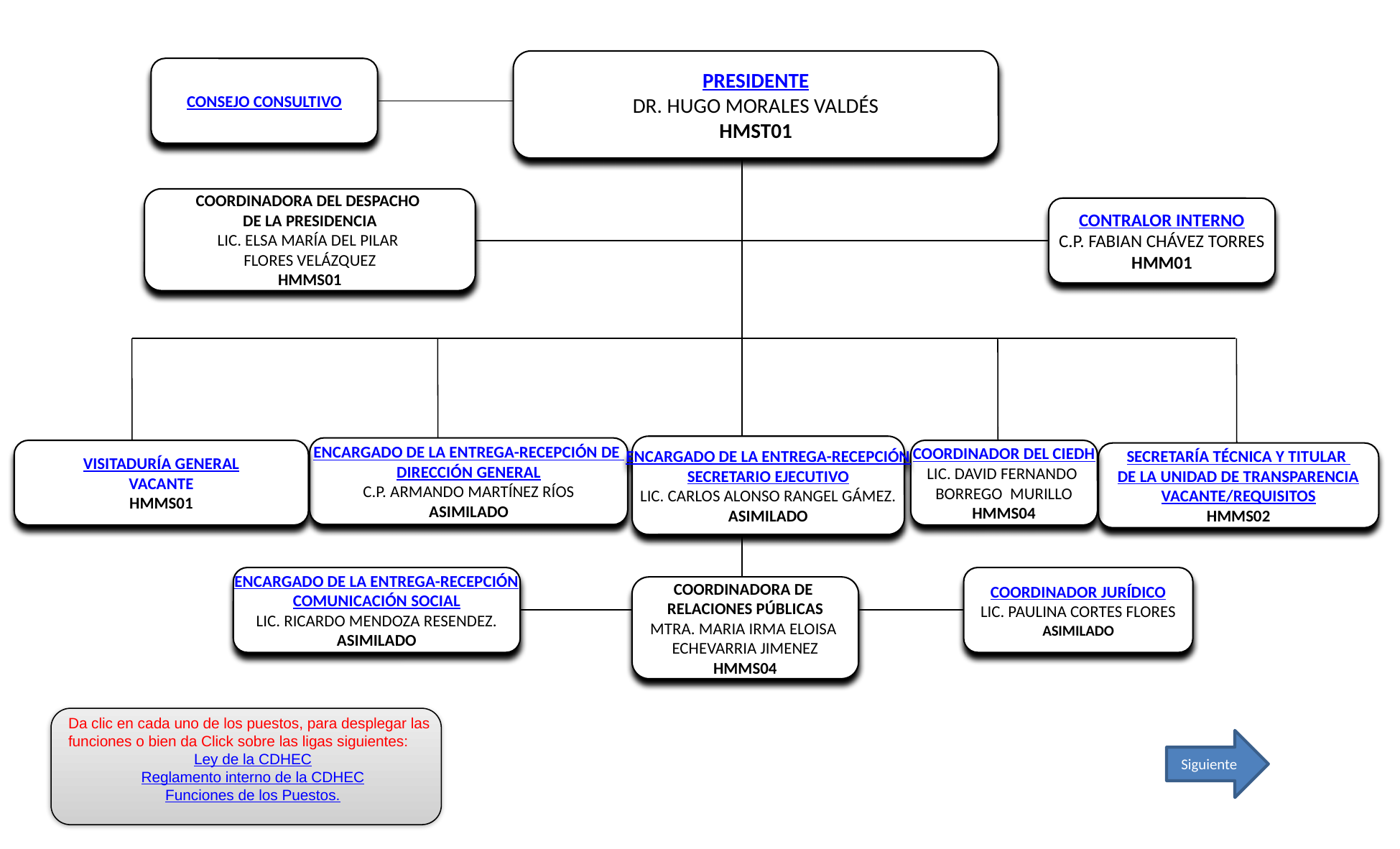

PRESIDENTE
DR. HUGO MORALES VALDÉS
HMST01
CONSEJO CONSULTIVO
COORDINADORA DEL DESPACHO
DE LA PRESIDENCIA
LIC. ELSA MARÍA DEL PILAR
FLORES VELÁZQUEZ
HMMS01
CONTRALOR INTERNO
C.P. FABIAN CHÁVEZ TORRES
HMM01
ENCARGADO DE LA ENTREGA-RECEPCIÓN
SECRETARIO EJECUTIVO
LIC. CARLOS ALONSO RANGEL GÁMEZ.
ASIMILADO
ENCARGADO DE LA ENTREGA-RECEPCIÓN DE
DIRECCIÓN GENERAL
C.P. ARMANDO MARTÍNEZ RÍOS
ASIMILADO
VISITADURÍA GENERAL
VACANTE
HMMS01
COORDINADOR DEL CIEDH
LIC. DAVID FERNANDO
BORREGO  MURILLO
HMMS04
SECRETARÍA TÉCNICA Y TITULAR
DE LA UNIDAD DE TRANSPARENCIA
VACANTE/REQUISITOS
HMMS02
ENCARGADO DE LA ENTREGA-RECEPCIÓN
COMUNICACIÓN SOCIAL
LIC. RICARDO MENDOZA RESENDEZ.
ASIMILADO
COORDINADOR JURÍDICO
LIC. PAULINA CORTES FLORES
ASIMILADO
COORDINADORA DE
RELACIONES PÚBLICAS
MTRA. MARIA IRMA ELOISA
ECHEVARRIA JIMENEZ
HMMS04

Da clic en cada uno de los puestos, para desplegar las funciones o bien da Click sobre las ligas siguientes:
Ley de la CDHEC
Reglamento interno de la CDHEC
Funciones de los Puestos.
Siguiente